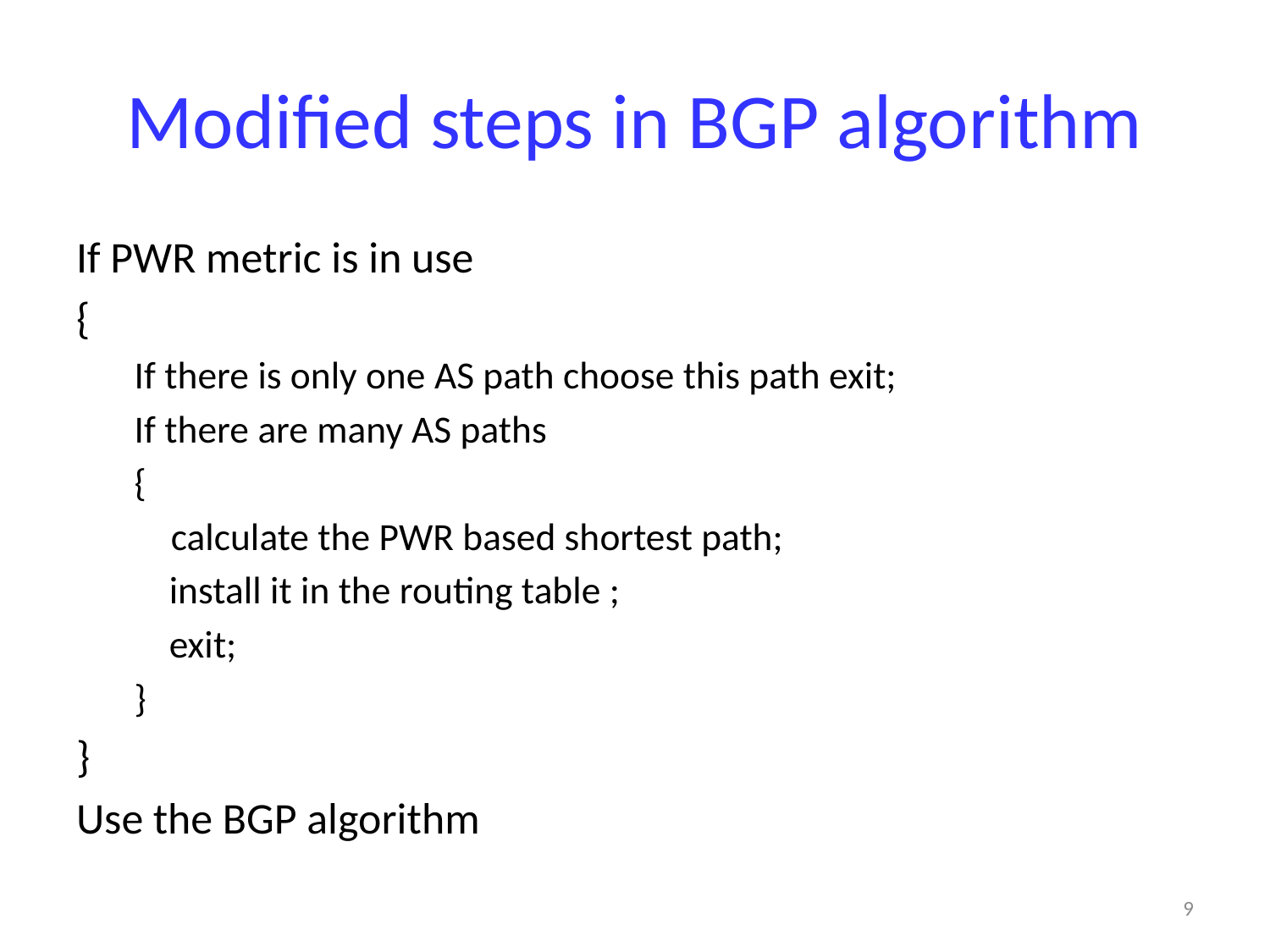

# Modified steps in BGP algorithm
If PWR metric is in use
{
If there is only one AS path choose this path exit;
If there are many AS paths
{
	calculate the PWR based shortest path;
    install it in the routing table ;
    exit;
}
}
Use the BGP algorithm
9